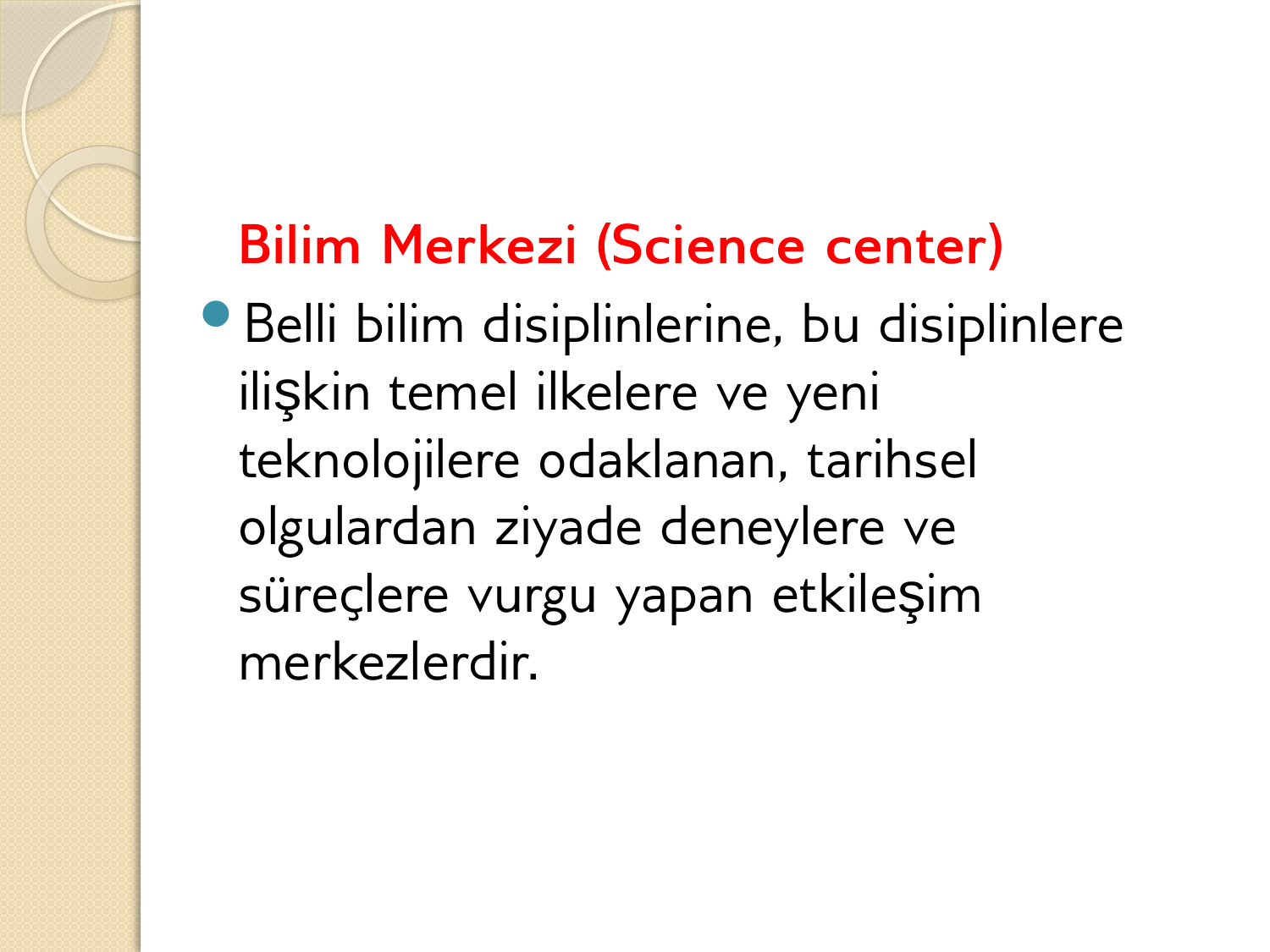

Bilim Merkezi (Science center)
Belli bilim disiplinlerine, bu disiplinlere ilişkin temel ilkelere ve yeni teknolojilere odaklanan, tarihsel olgulardan ziyade deneylere ve süreçlere vurgu yapan etkileşim merkezlerdir.